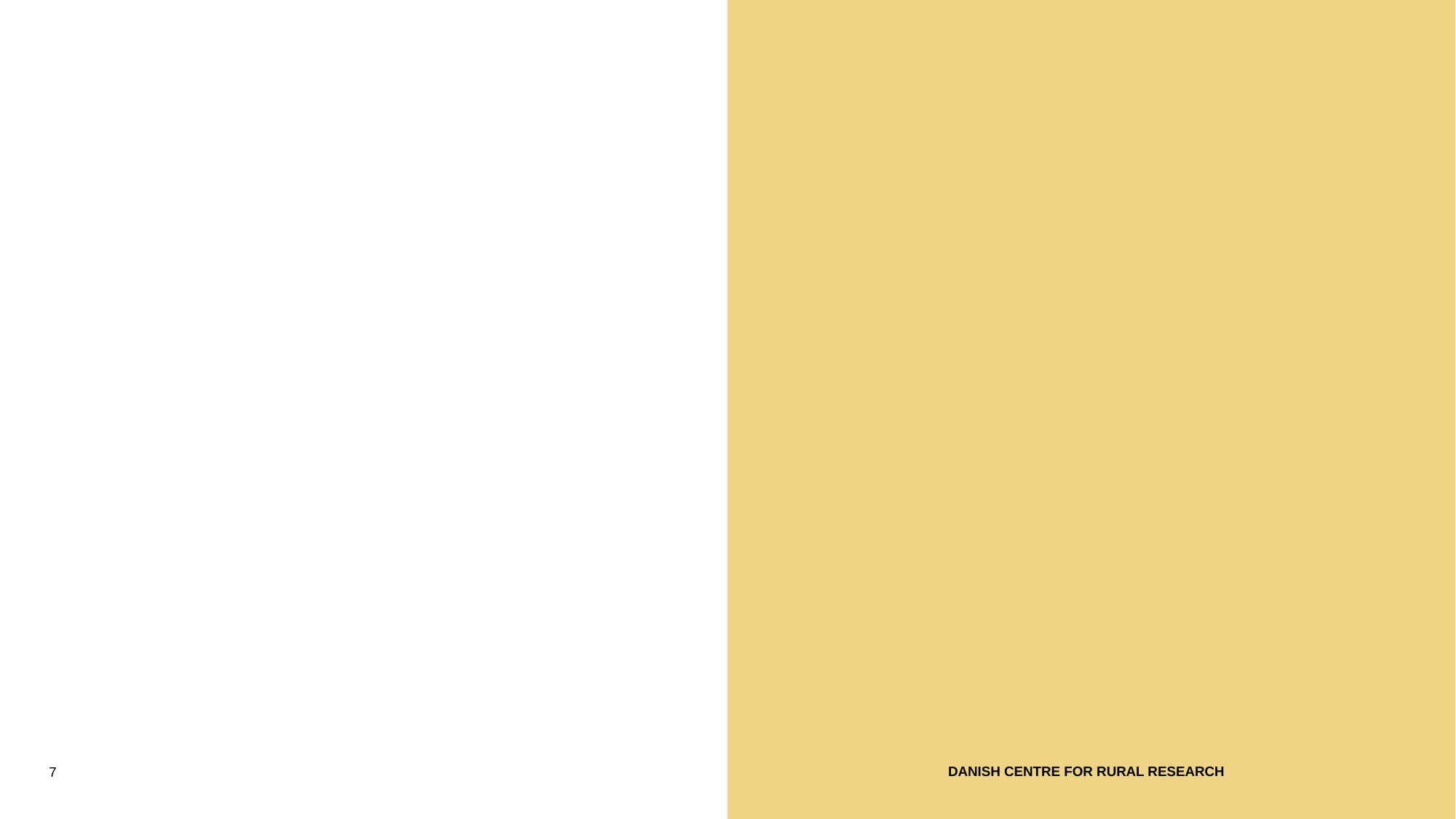

#

 Danish Centre for Rural Research

7
21 September 2016